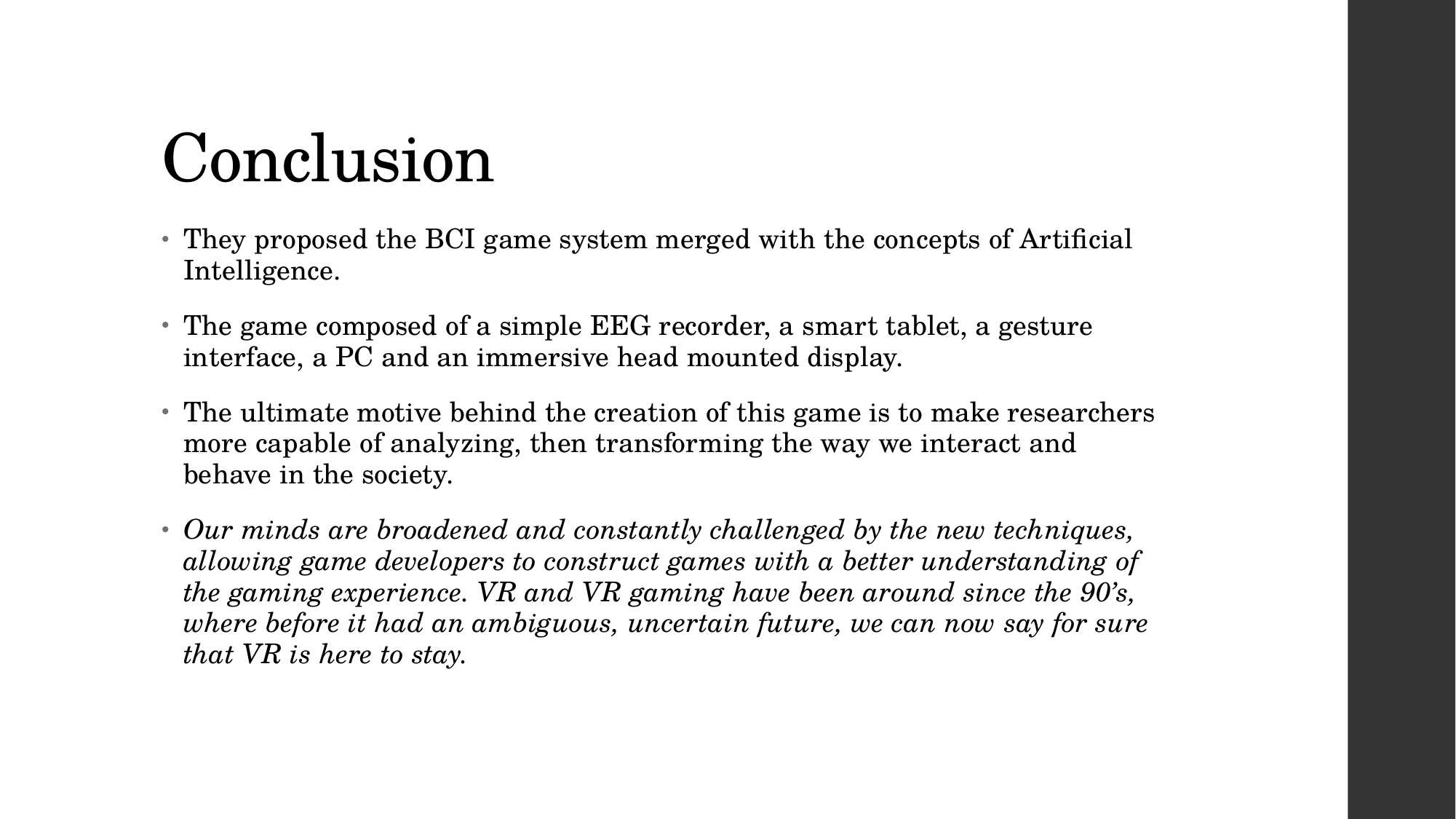

# Conclusion
They proposed the BCI game system merged with the concepts of Artificial Intelligence.
The game composed of a simple EEG recorder, a smart tablet, a gesture interface, a PC and an immersive head mounted display.
The ultimate motive behind the creation of this game is to make researchers more capable of analyzing, then transforming the way we interact and behave in the society.
Our minds are broadened and constantly challenged by the new techniques, allowing game developers to construct games with a better understanding of the gaming experience. VR and VR gaming have been around since the 90’s, where before it had an ambiguous, uncertain future, we can now say for sure that VR is here to stay.